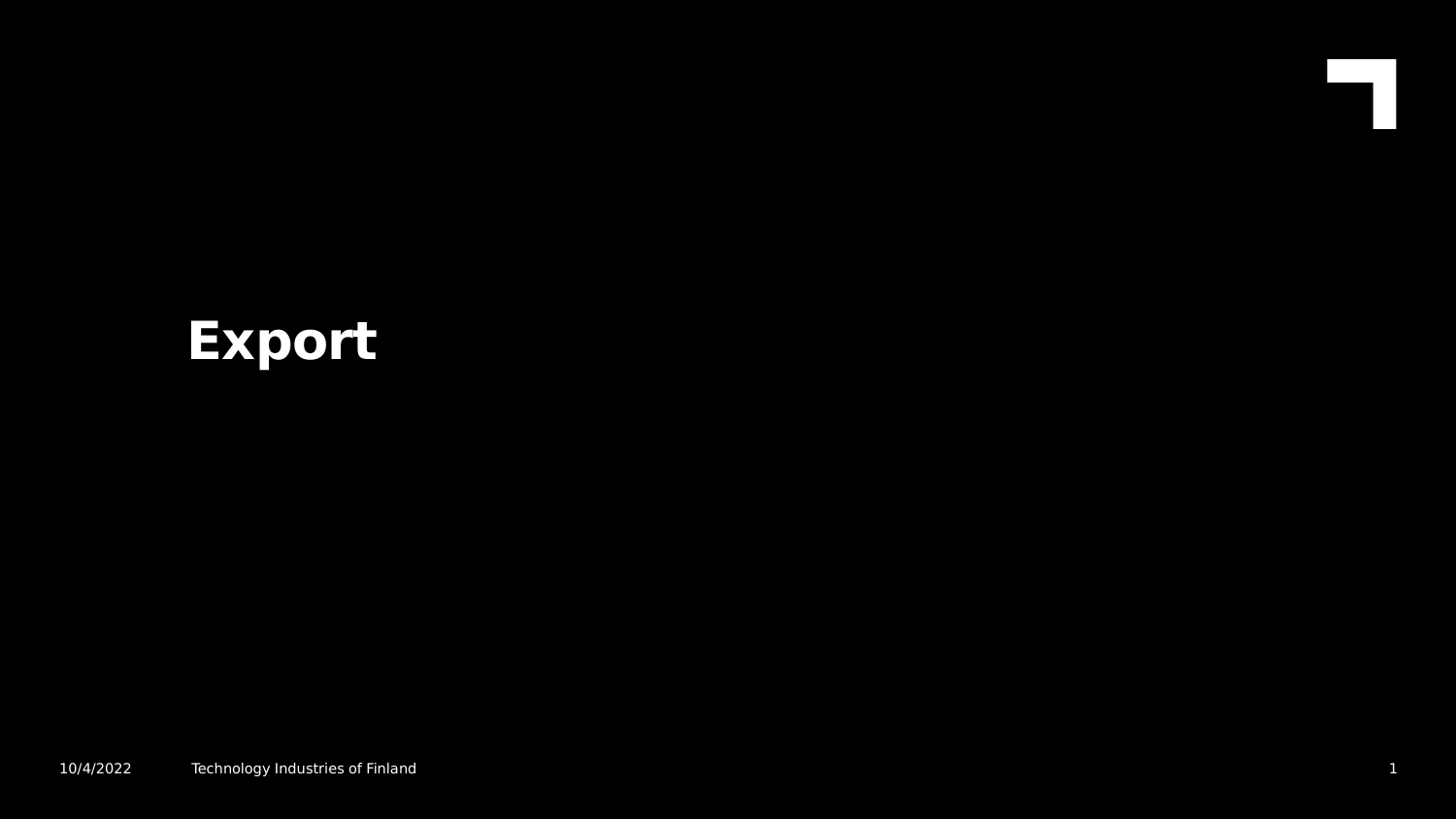

Export
10/4/2022
Technology Industries of Finland
1